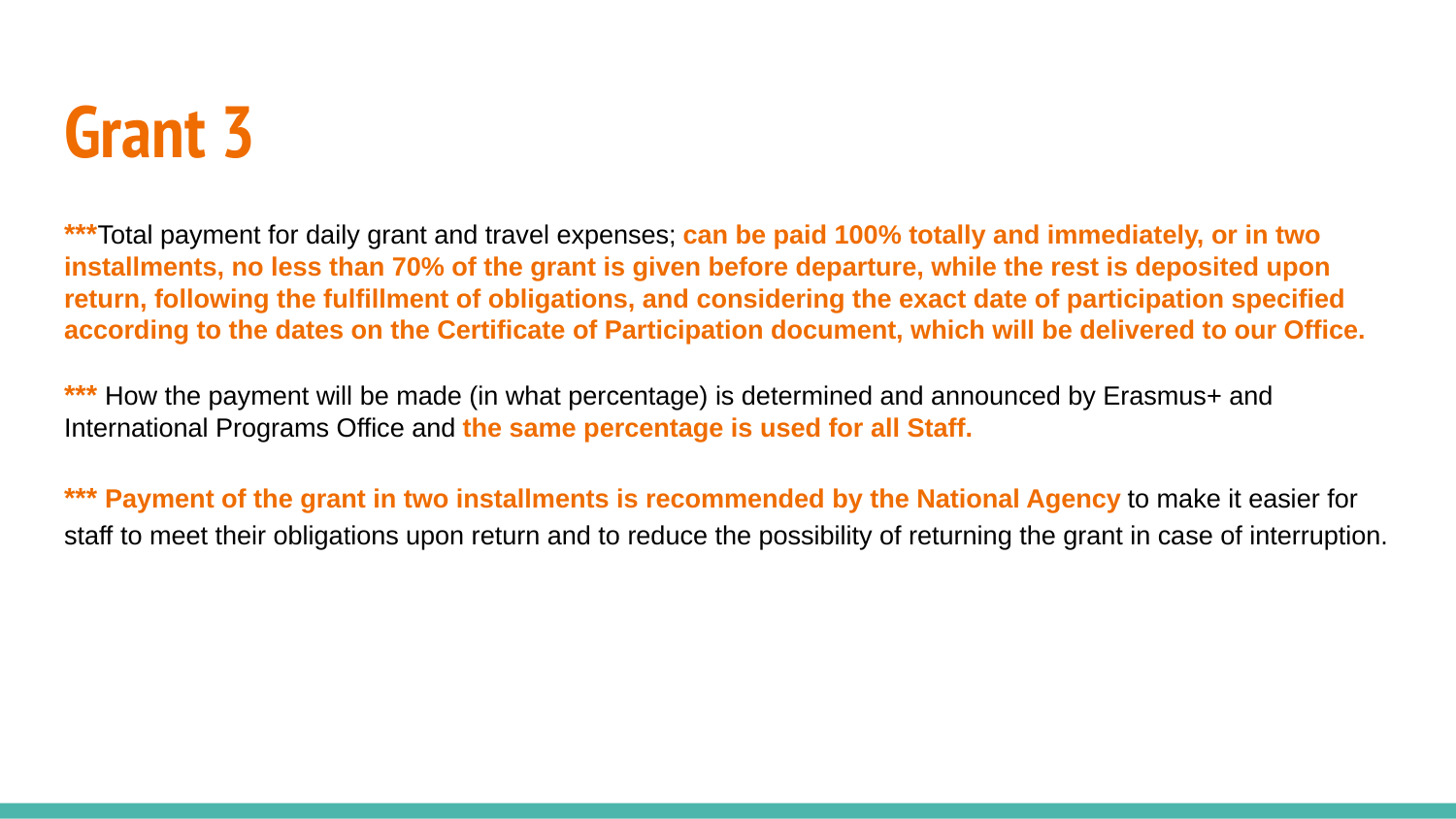

# Grant 3
***Total payment for daily grant and travel expenses; can be paid 100% totally and immediately, or in two installments, no less than 70% of the grant is given before departure, while the rest is deposited upon return, following the fulfillment of obligations, and considering the exact date of participation specified according to the dates on the Certificate of Participation document, which will be delivered to our Office.
*** How the payment will be made (in what percentage) is determined and announced by Erasmus+ and International Programs Office and the same percentage is used for all Staff.
*** Payment of the grant in two installments is recommended by the National Agency to make it easier for staff to meet their obligations upon return and to reduce the possibility of returning the grant in case of interruption.